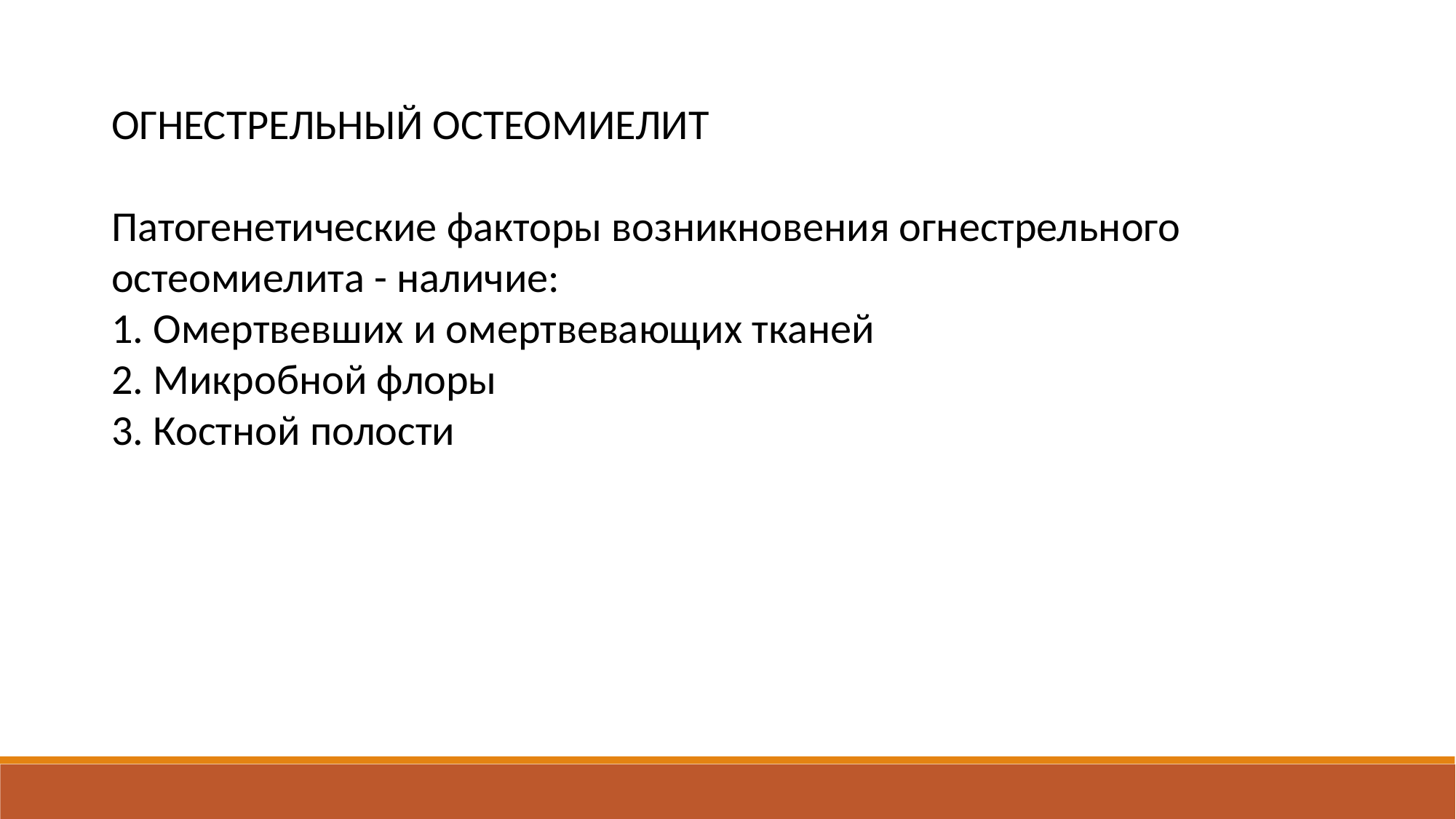

ОГНЕСТРЕЛЬНЫЙ ОСТЕОМИЕЛИТ

Патогенетические факторы возникновения огнестрельного остеомиелита - наличие:
1. Омертвевших и омертвевающих тканей
2. Микробной флоры
3. Костной полости